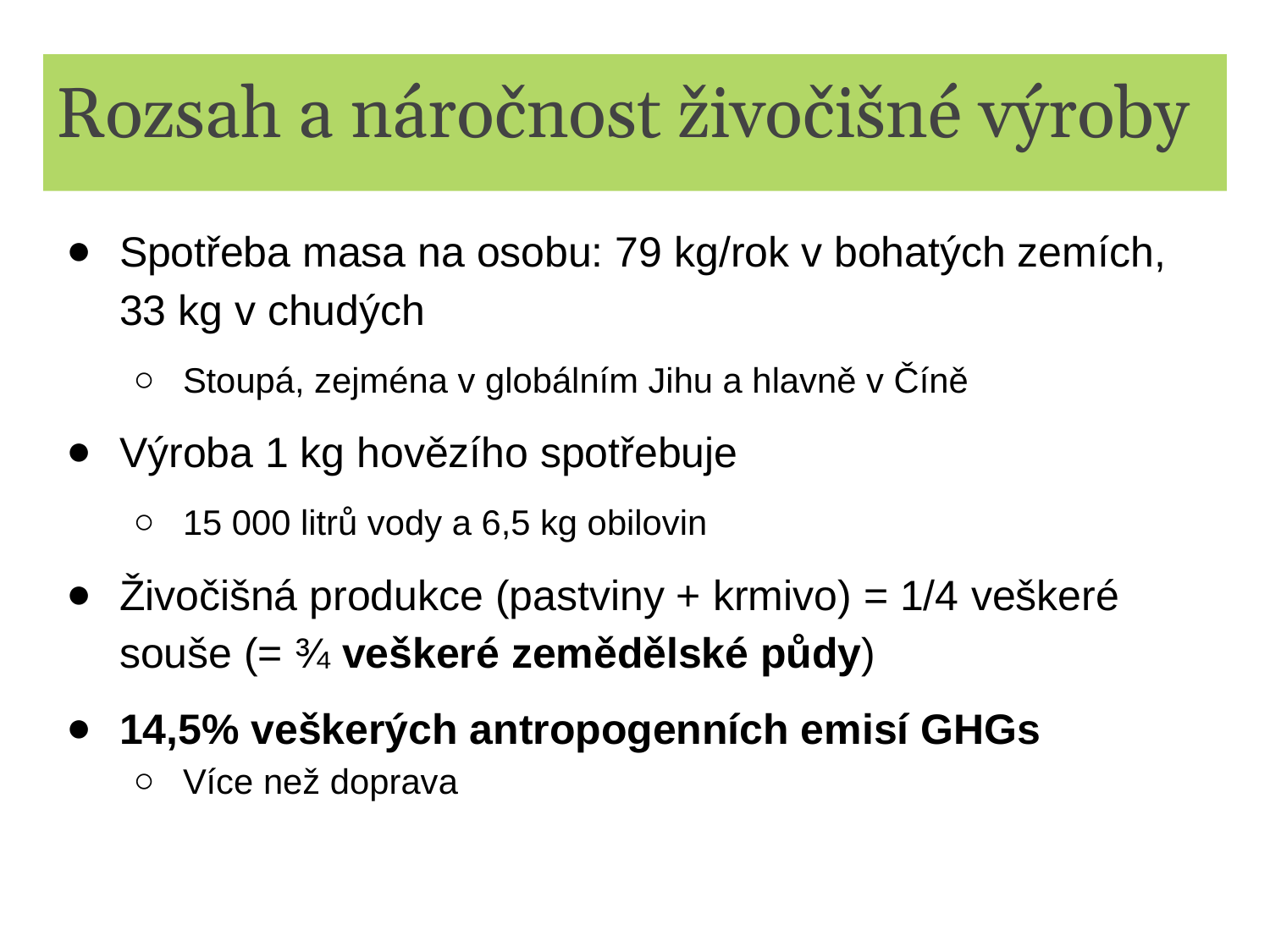

# Rozsah a náročnost živočišné výroby
Spotřeba masa na osobu: 79 kg/rok v bohatých zemích, 33 kg v chudých
Stoupá, zejména v globálním Jihu a hlavně v Číně
Výroba 1 kg hovězího spotřebuje
15 000 litrů vody a 6,5 kg obilovin
Živočišná produkce (pastviny + krmivo) = 1/4 veškeré souše (= ¾ veškeré zemědělské půdy)
14,5% veškerých antropogenních emisí GHGs
Více než doprava